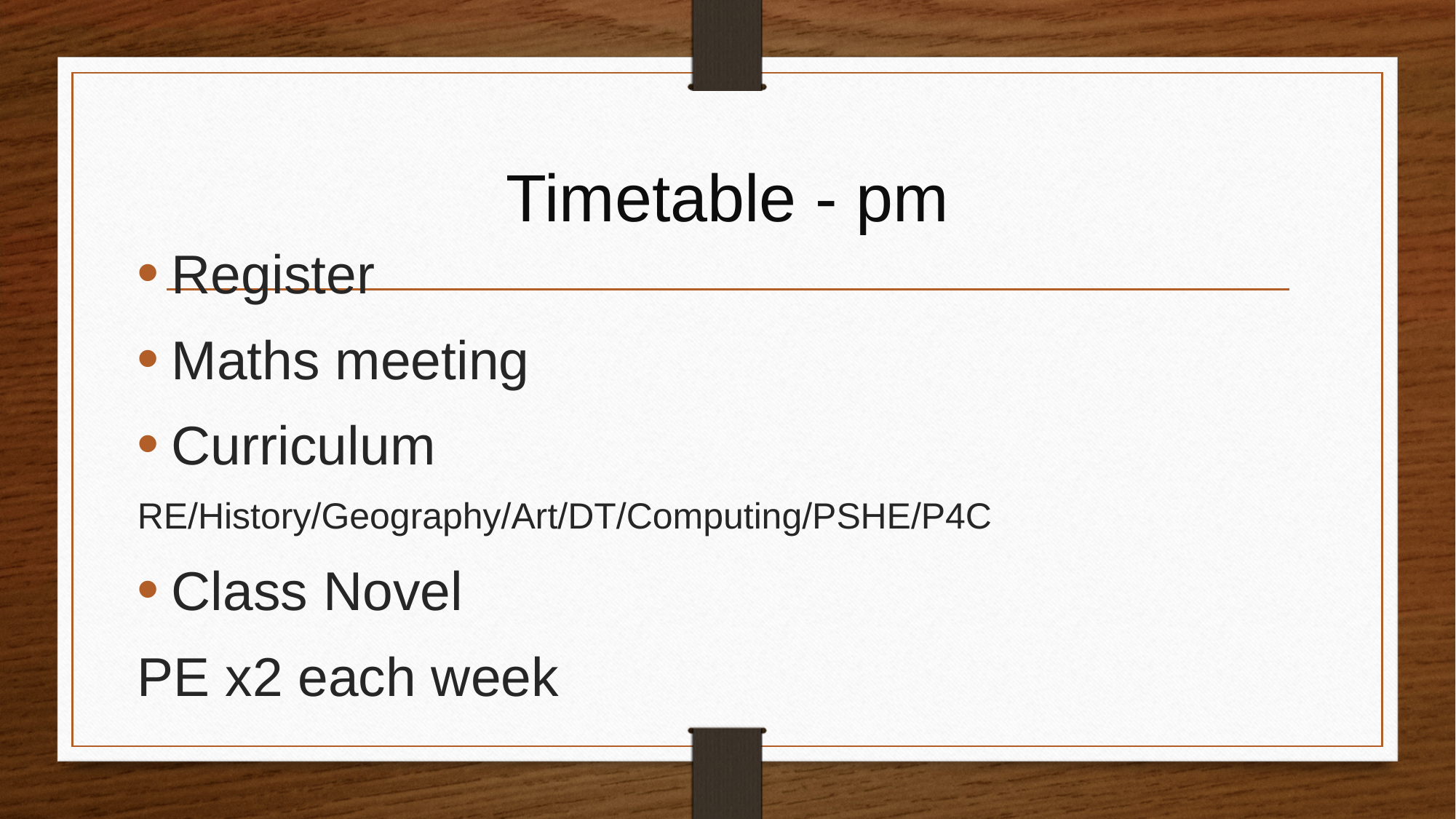

# Timetable - pm
Register
Maths meeting
Curriculum
RE/History/Geography/Art/DT/Computing/PSHE/P4C
Class Novel
PE x2 each week